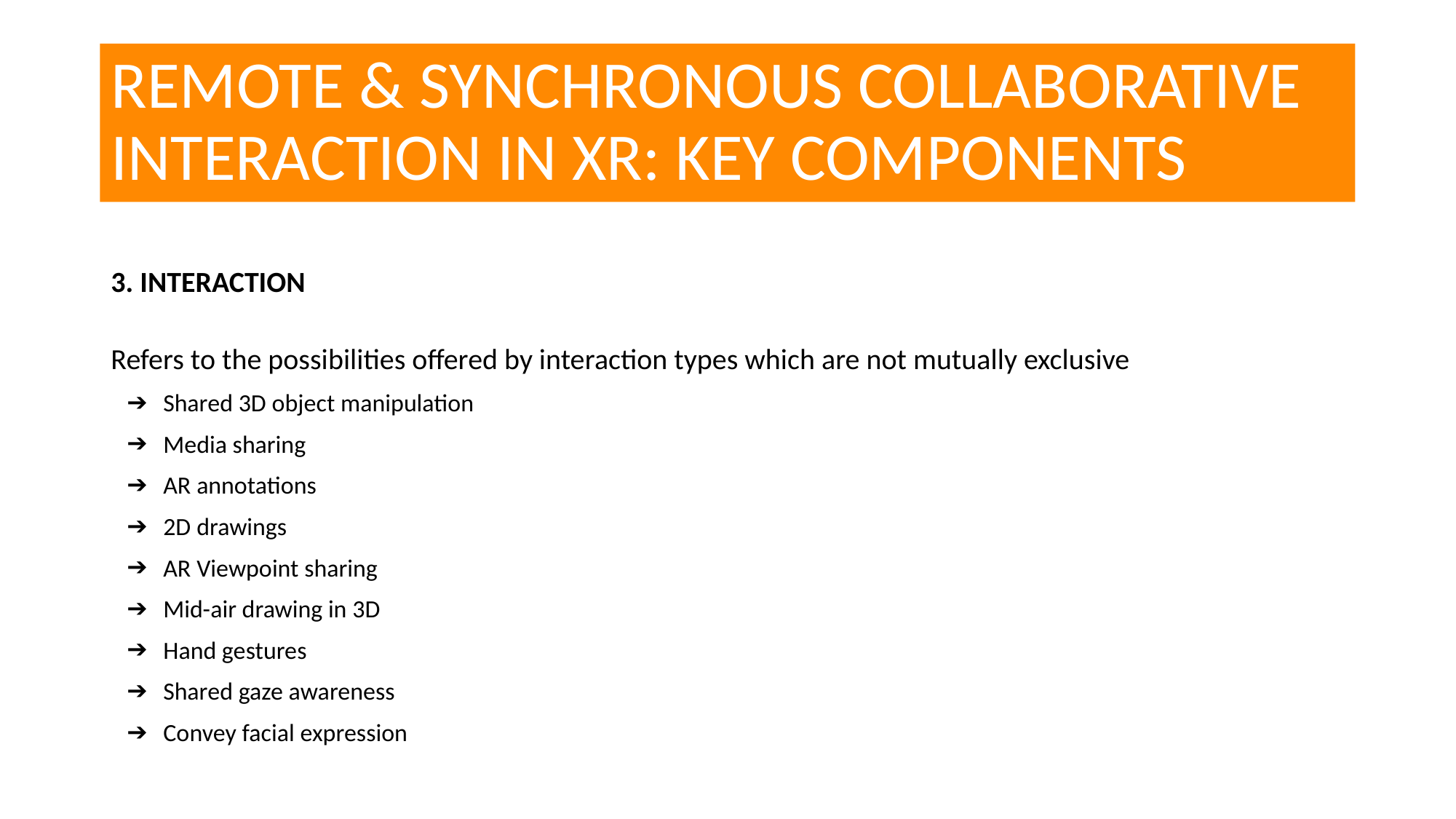

# REMOTE & SYNCHRONOUS COLLABORATIVE INTERACTION IN XR: KEY COMPONENTS

3. INTERACTION

Refers to the possibilities offered by interaction types which are not mutually exclusive
Shared 3D object manipulation
Media sharing
AR annotations
2D drawings
AR Viewpoint sharing
Mid-air drawing in 3D
Hand gestures
Shared gaze awareness
Convey facial expression